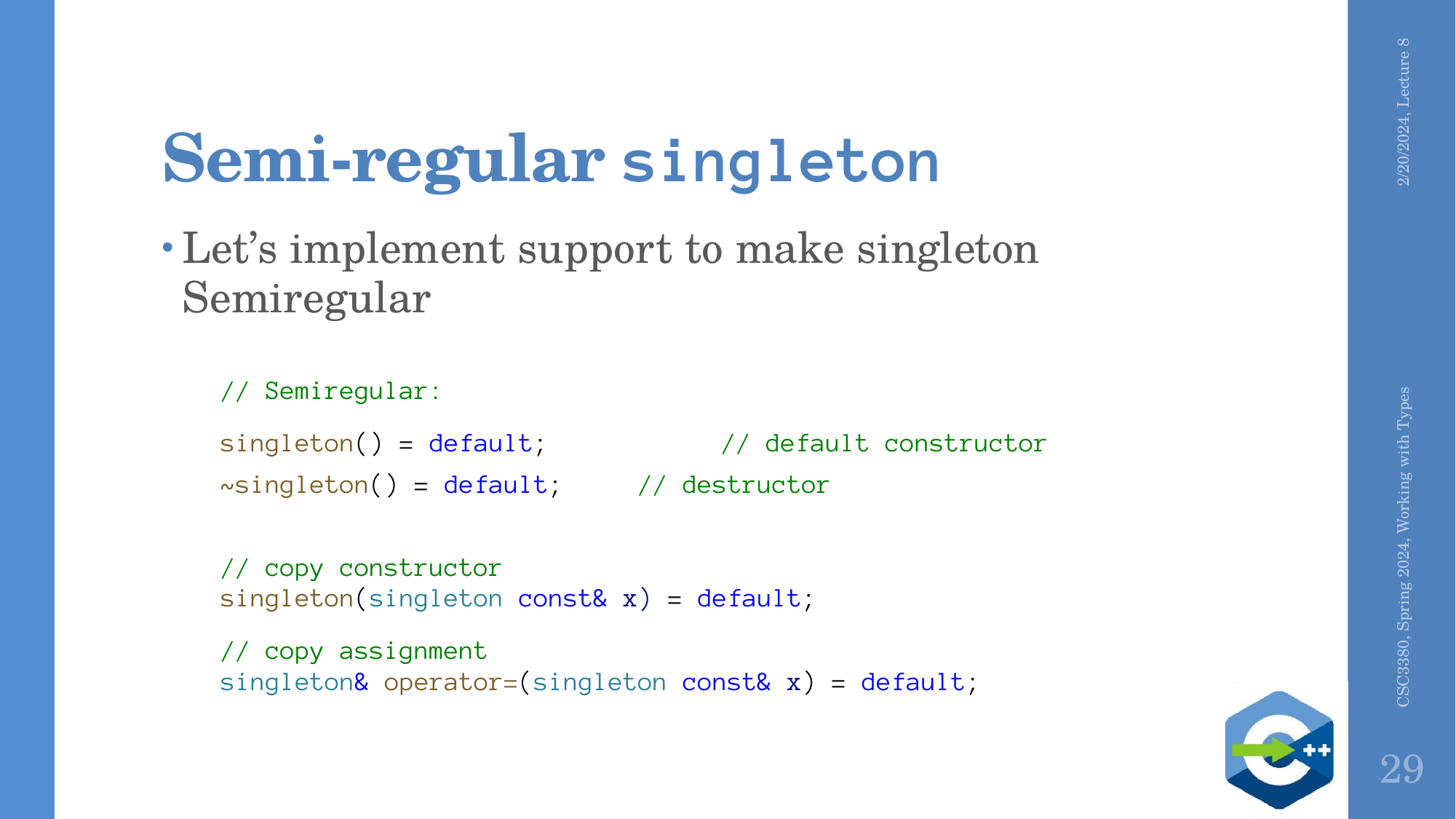

# Semi-regular singleton
2/20/2024, Lecture 8
Let’s implement support to make singleton Semiregular

    // Semiregular:
    singleton() = default; 	     // default constructor
    ~singleton() = default;     // destructor

    // copy constructor
    singleton(singleton const& x) = default;
    // copy assignment
    singleton& operator=(singleton const& x) = default;

CSC3380, Spring 2024, Working with Types
29